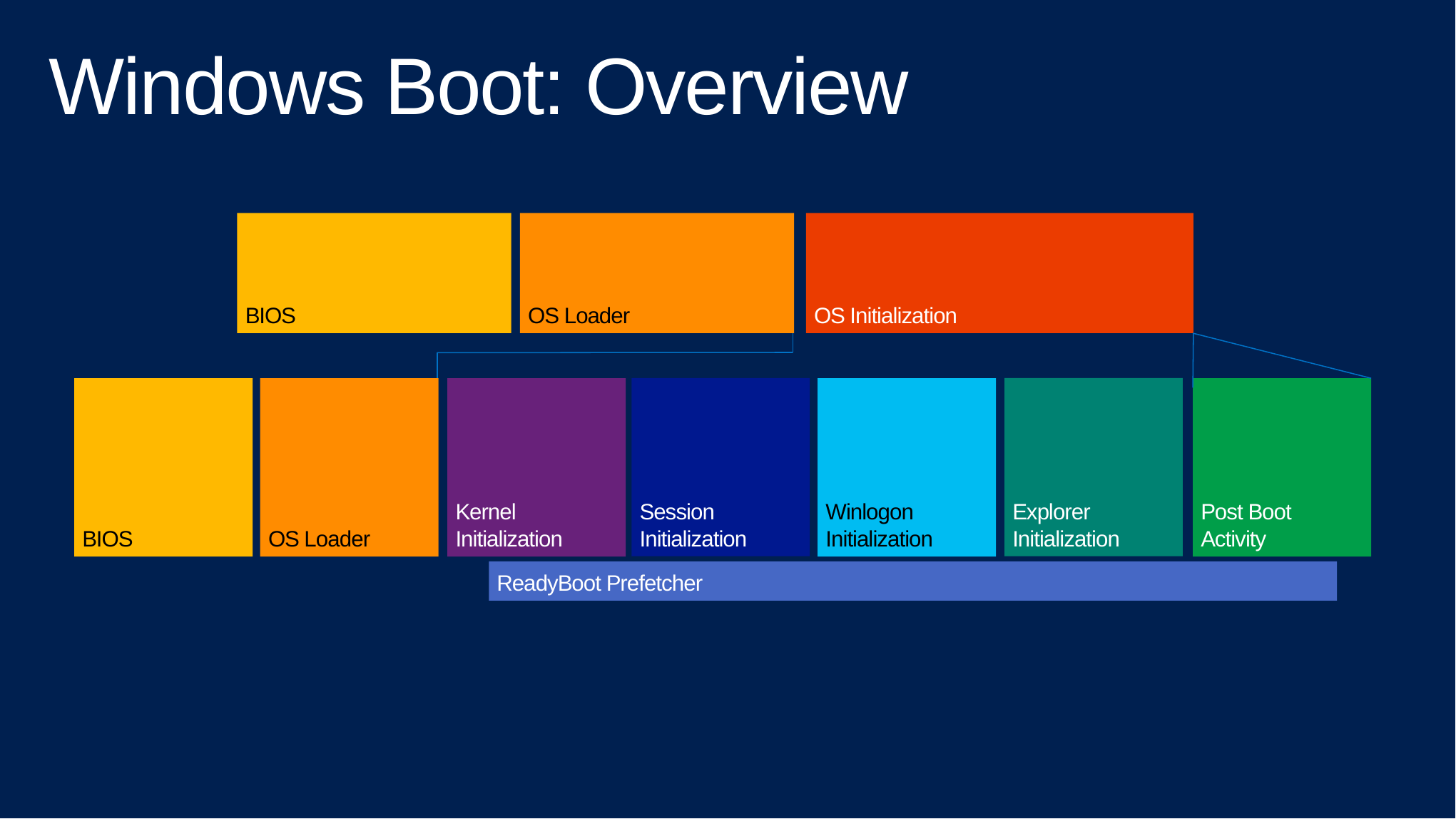

# Windows Boot: Overview
BIOS
OS Loader
OS Initialization
Session Initialization
Explorer
Initialization
BIOS
OS Loader
Kernel Initialization
Winlogon
Initialization
Post Boot
Activity
ReadyBoot Prefetcher